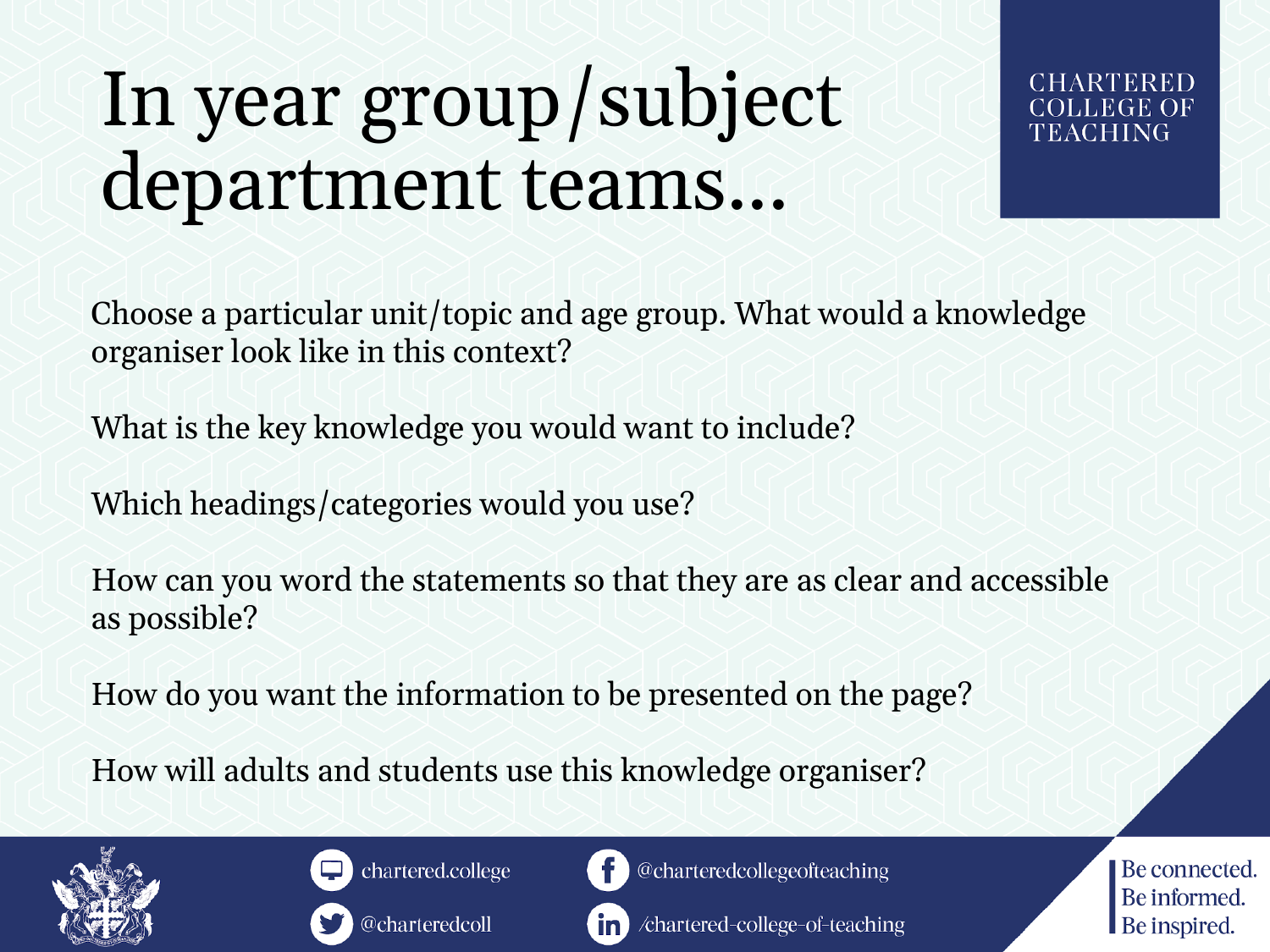

# In year group/subject department teams...
Choose a particular unit/topic and age group. What would a knowledge organiser look like in this context?

What is the key knowledge you would want to include?

Which headings/categories would you use?

How can you word the statements so that they are as clear and accessible as possible?

How do you want the information to be presented on the page?

How will adults and students use this knowledge organiser?